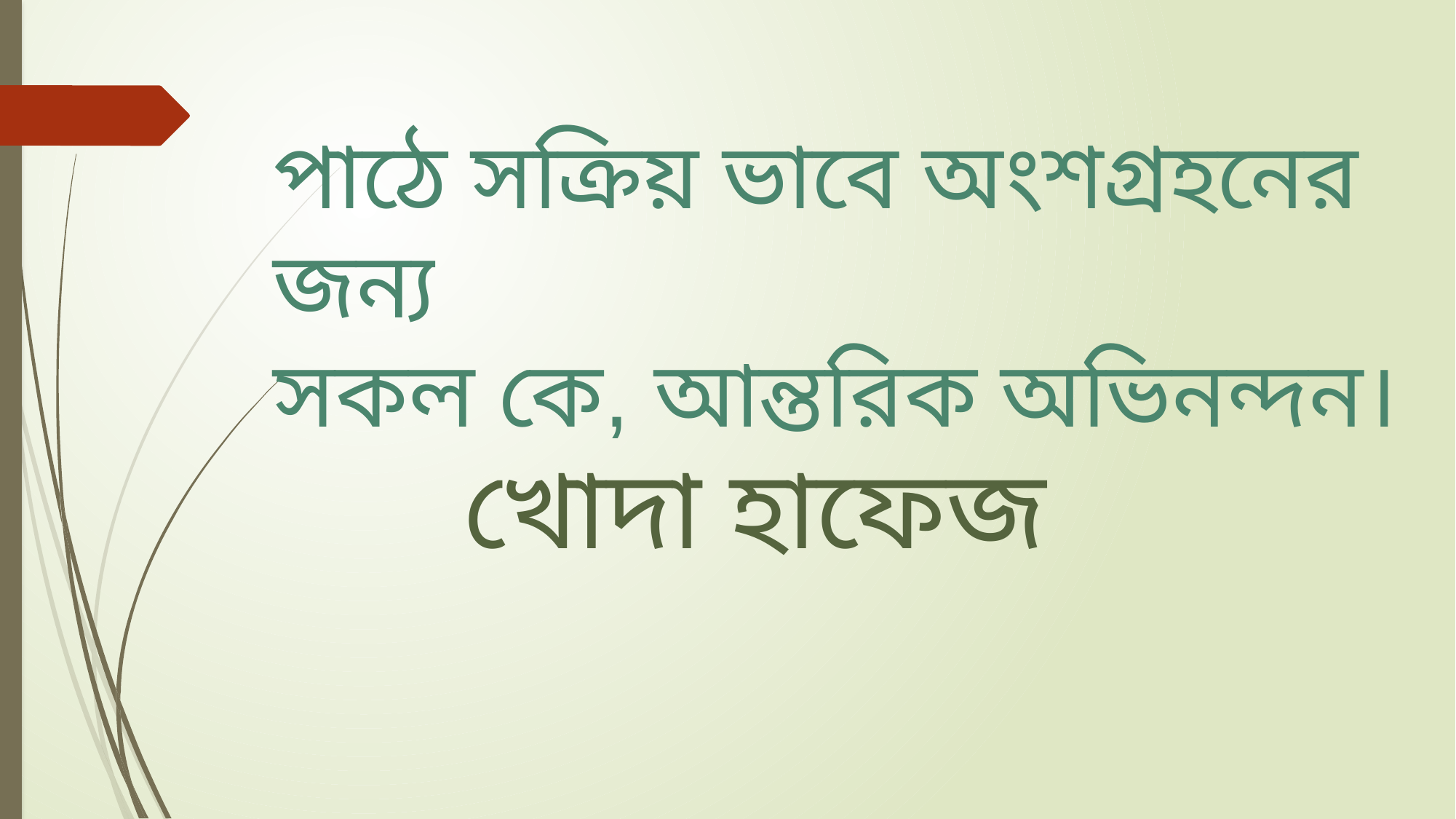

পাঠে সক্রিয় ভাবে অংশগ্রহনের জন্য
সকল কে, আন্তরিক অভিনন্দন।
খোদা হাফেজ